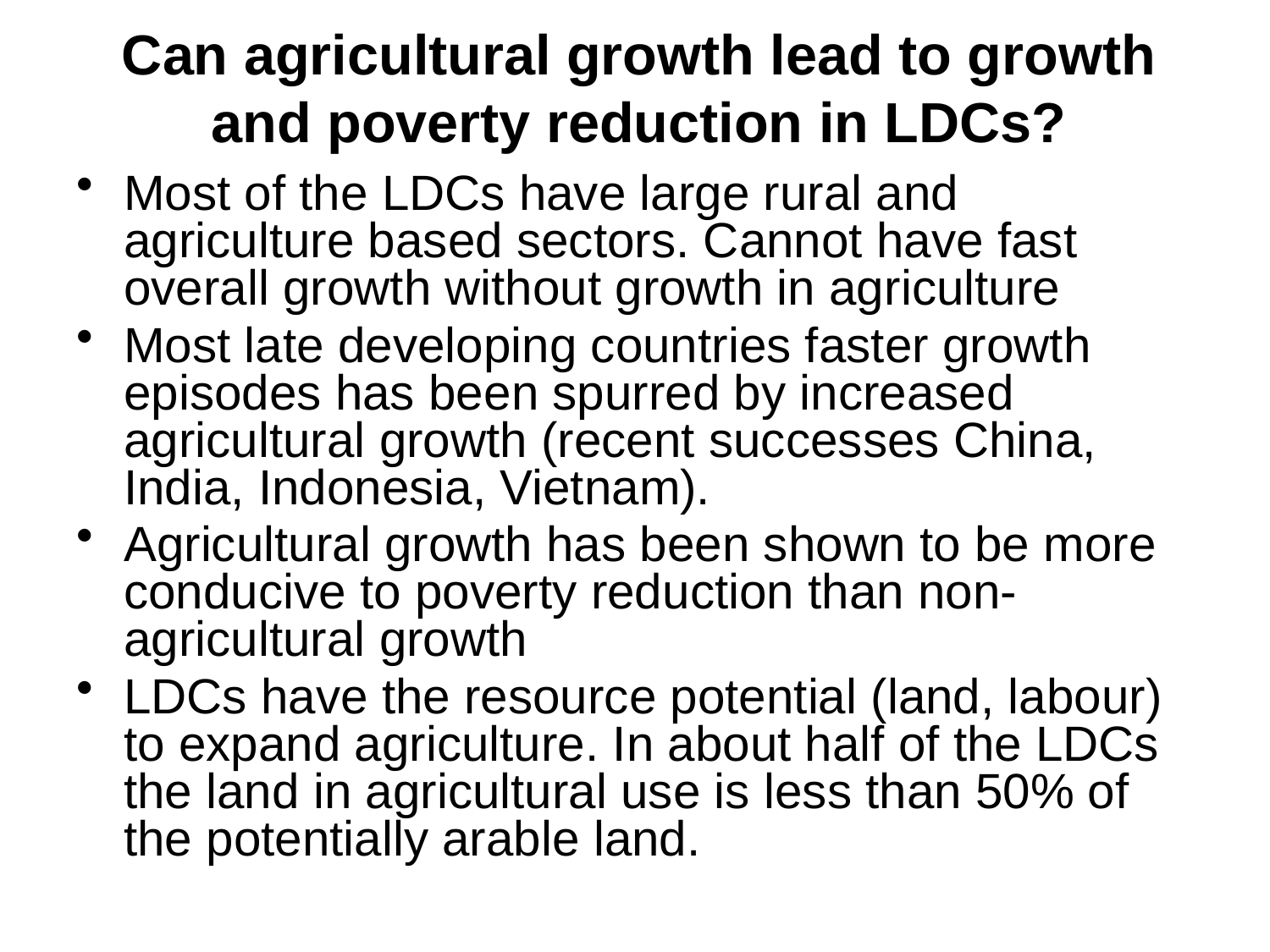

# Can agricultural growth lead to growth and poverty reduction in LDCs?
Most of the LDCs have large rural and agriculture based sectors. Cannot have fast overall growth without growth in agriculture
Most late developing countries faster growth episodes has been spurred by increased agricultural growth (recent successes China, India, Indonesia, Vietnam).
Agricultural growth has been shown to be more conducive to poverty reduction than non-agricultural growth
LDCs have the resource potential (land, labour) to expand agriculture. In about half of the LDCs the land in agricultural use is less than 50% of the potentially arable land.